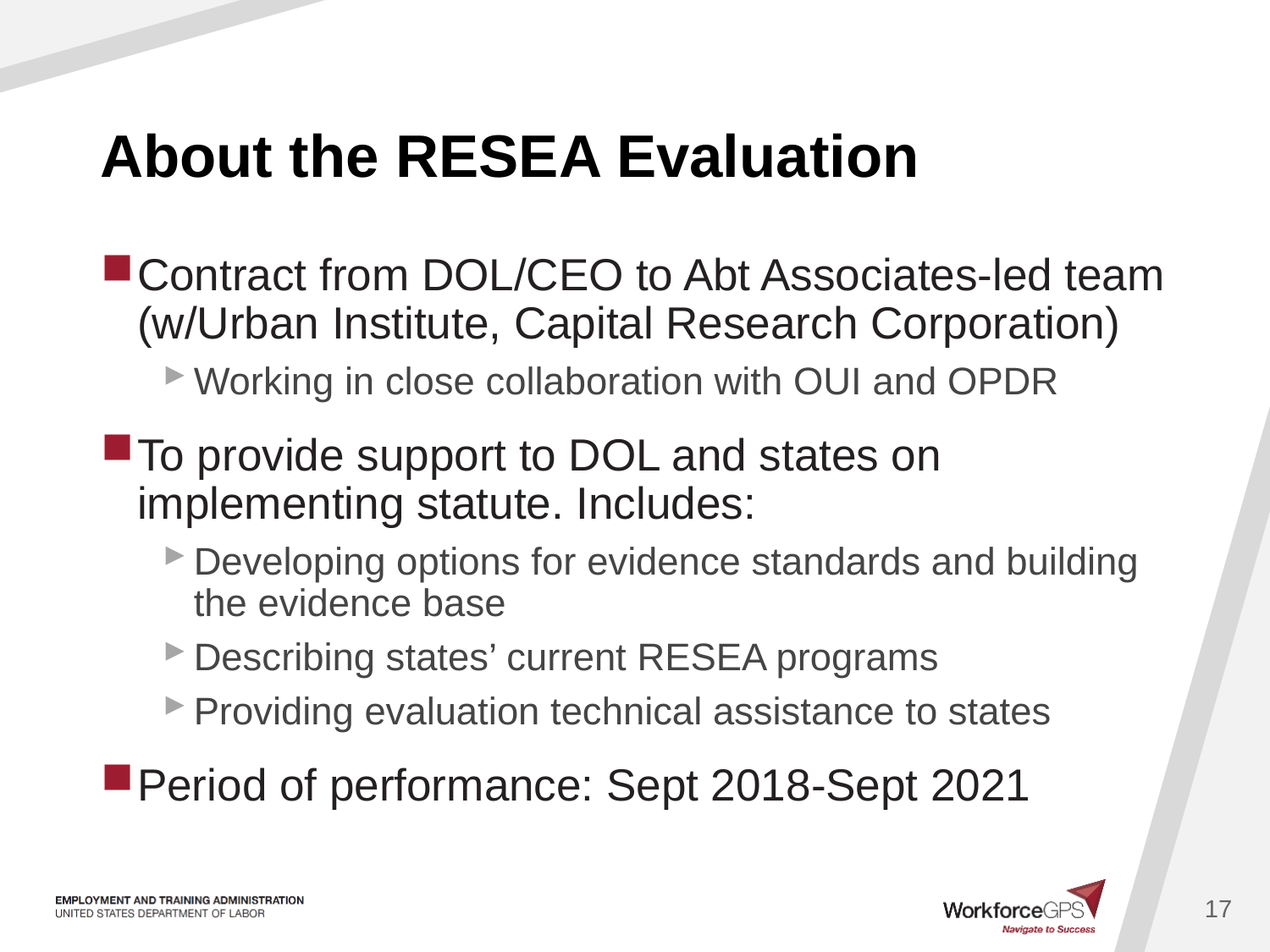

# About the RESEA Evaluation
Contract from DOL/CEO to Abt Associates-led team (w/Urban Institute, Capital Research Corporation)
Working in close collaboration with OUI and OPDR
To provide support to DOL and states on implementing statute. Includes:
Developing options for evidence standards and building the evidence base
Describing states’ current RESEA programs
Providing evaluation technical assistance to states
Period of performance: Sept 2018-Sept 2021
17